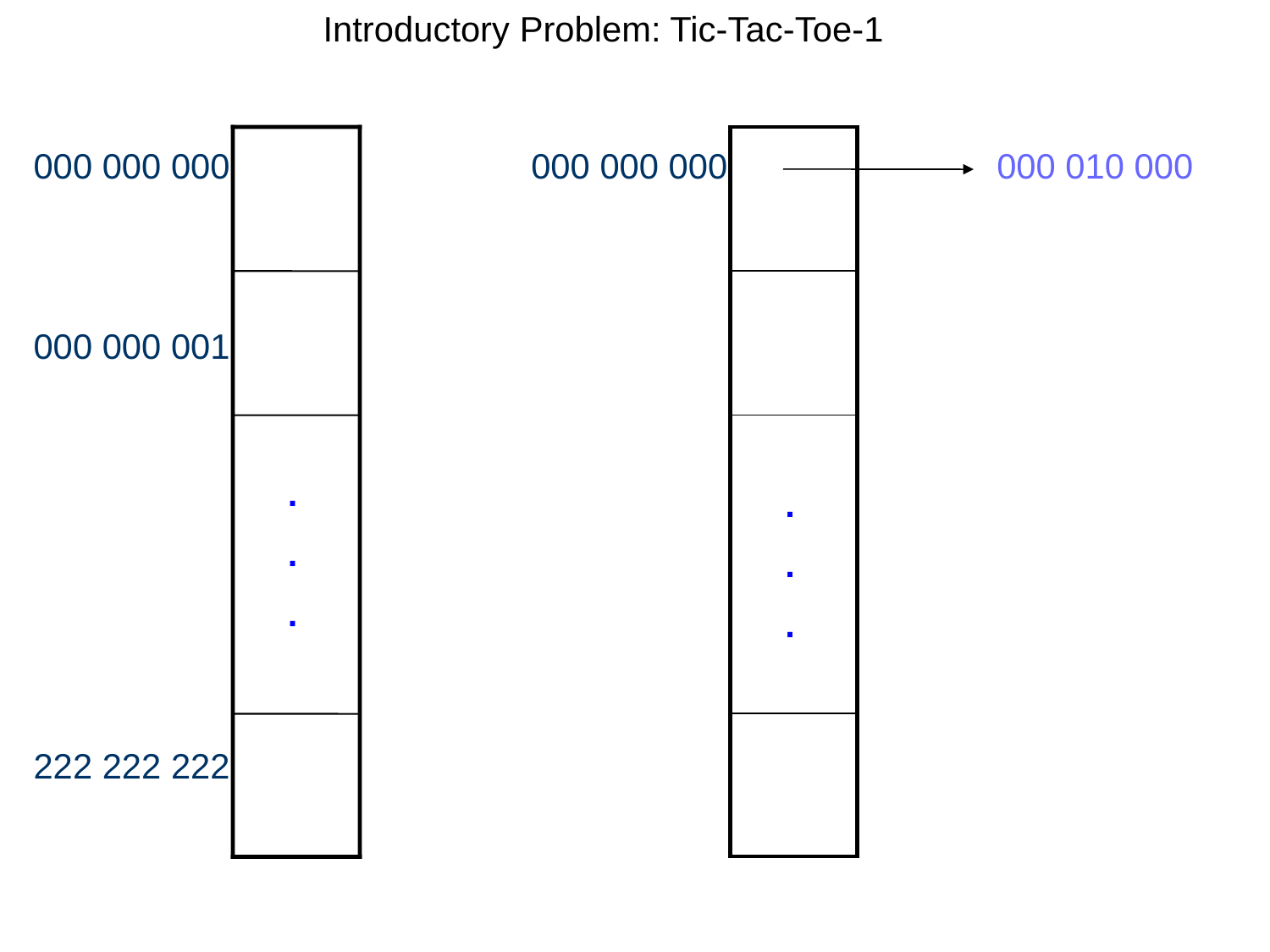

Introductory Problem: Tic-Tac-Toe-1

000 000 000

000 000 001

222 222 222

.
.
.
|  |
| --- |
|  |
|  |
|  |
000 000 000
000 010 000

.
.
.